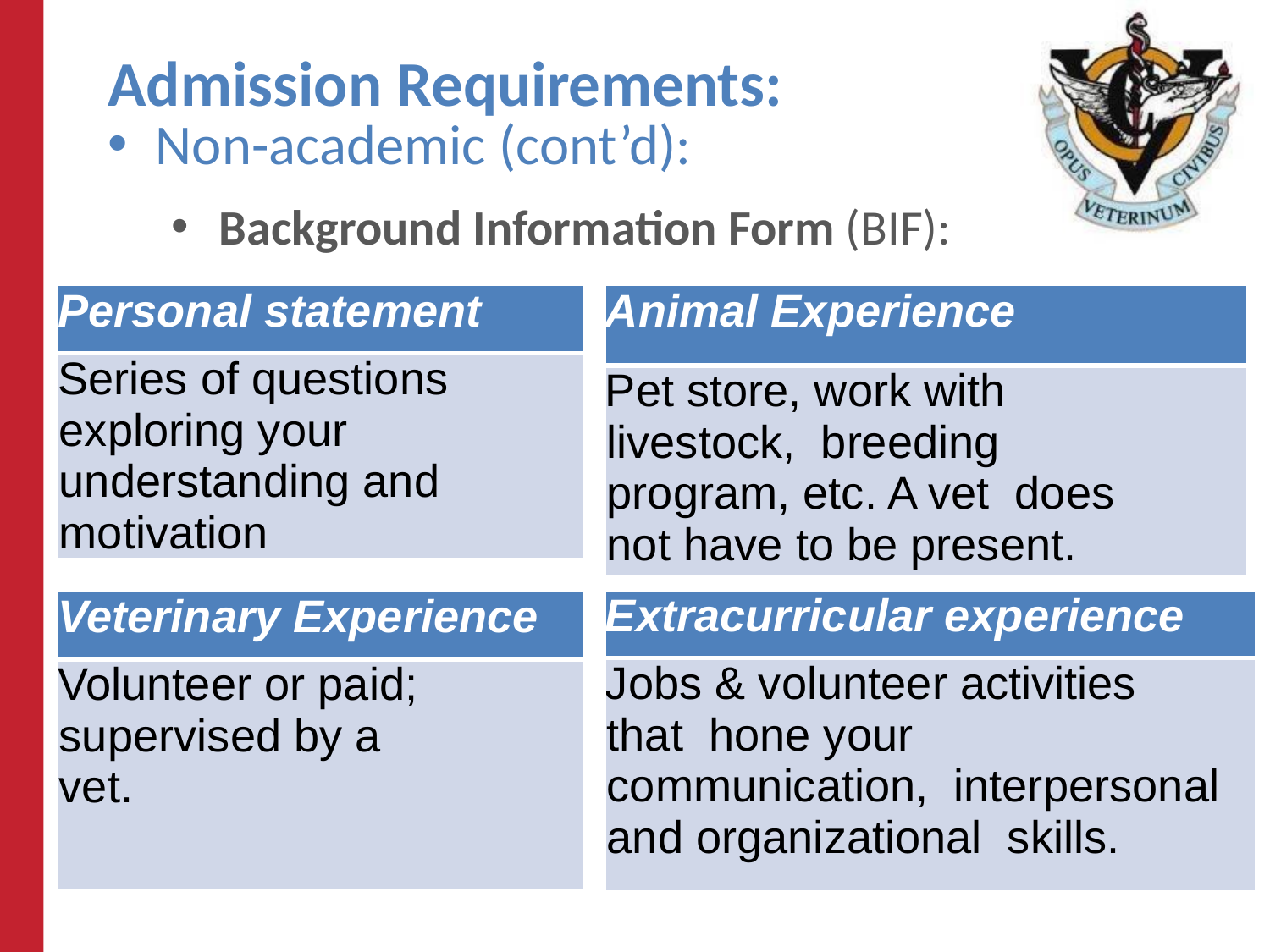

# Admission Requirements:
Non-academic (cont’d):
Background Information Form (BIF):
| Personal statement |
| --- |
| Series of questions exploring your understanding and motivation |
| Animal Experience |
| --- |
| Pet store, work with livestock, breeding program, etc. A vet does not have to be present. |
| Extracurricular experience |
| --- |
| Jobs & volunteer activities that hone your communication, interpersonal and organizational skills. |
| Veterinary Experience |
| --- |
| Volunteer or paid; supervised by a vet. |